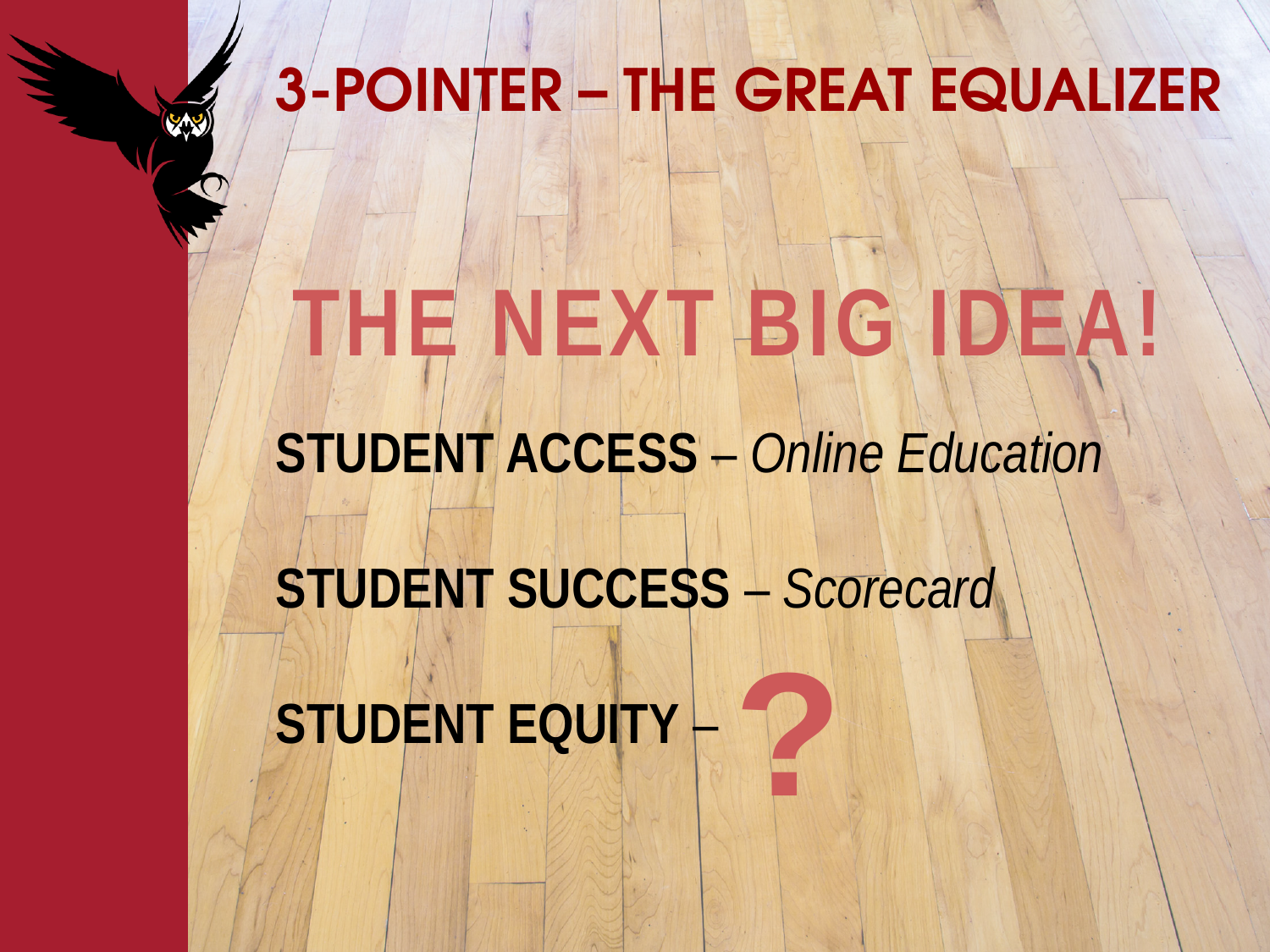

# 3-POINTER – THE GREAT EQUALIZER
THE NEXT BIG IDEA!

STUDENT ACCESS – Online Education

STUDENT SUCCESS – Scorecard

STUDENT EQUITY –
?